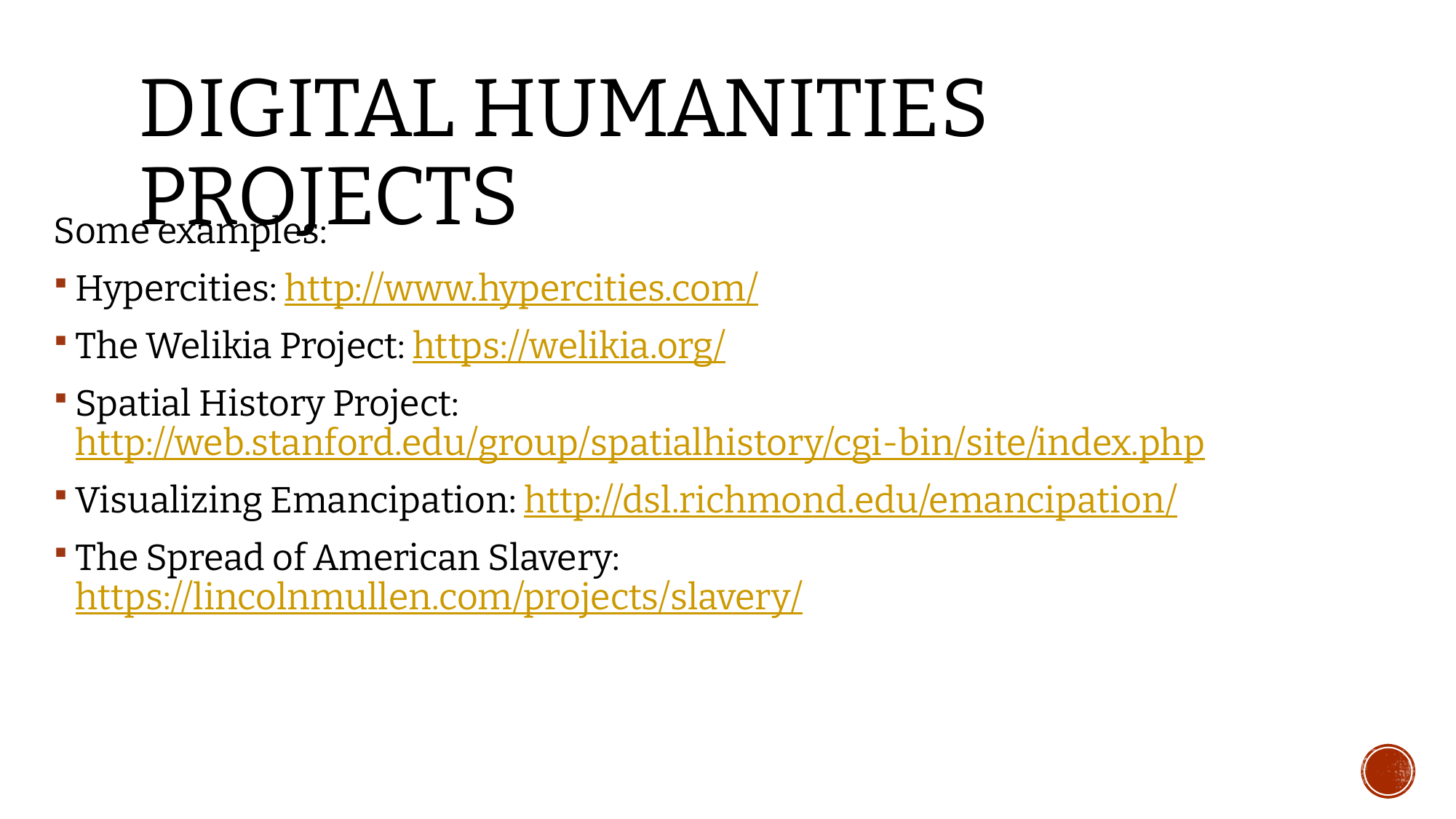

# Digital Humanities Projects
Some examples:
Hypercities: http://www.hypercities.com/
The Welikia Project: https://welikia.org/
Spatial History Project: http://web.stanford.edu/group/spatialhistory/cgi-bin/site/index.php
Visualizing Emancipation: http://dsl.richmond.edu/emancipation/
The Spread of American Slavery: https://lincolnmullen.com/projects/slavery/